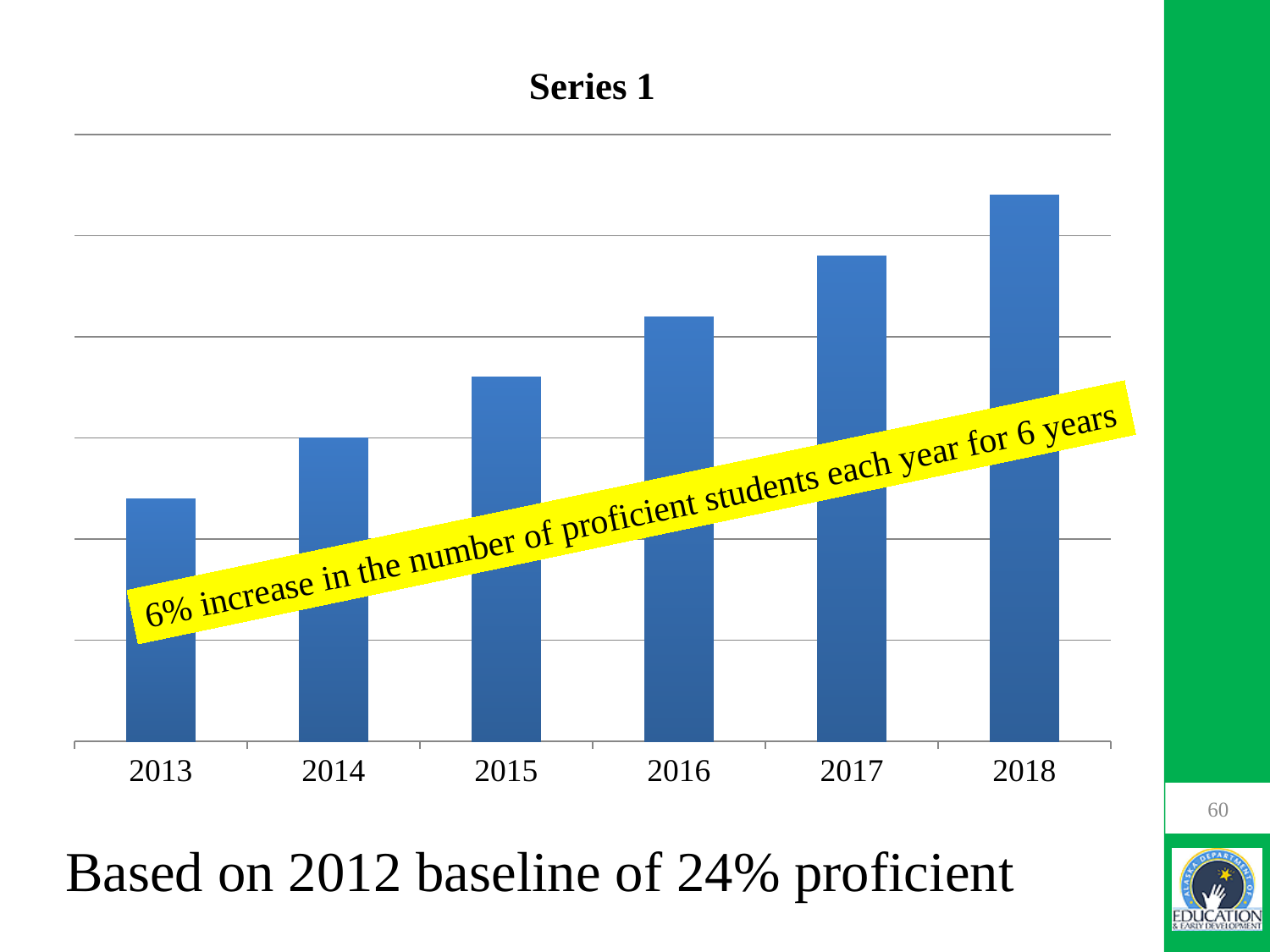

### Chart:

| Category | Series 1 |
|---|---|
| 2013 | 24.0 |
| 2014 | 30.0 |
| 2015 | 36.0 |
| 2016 | 42.0 |
| 2017 | 48.0 |
| 2018 | 54.0 |
6% increase in the number of proficient students each year for 6 years
60
Based on 2012 baseline of 24% proficient